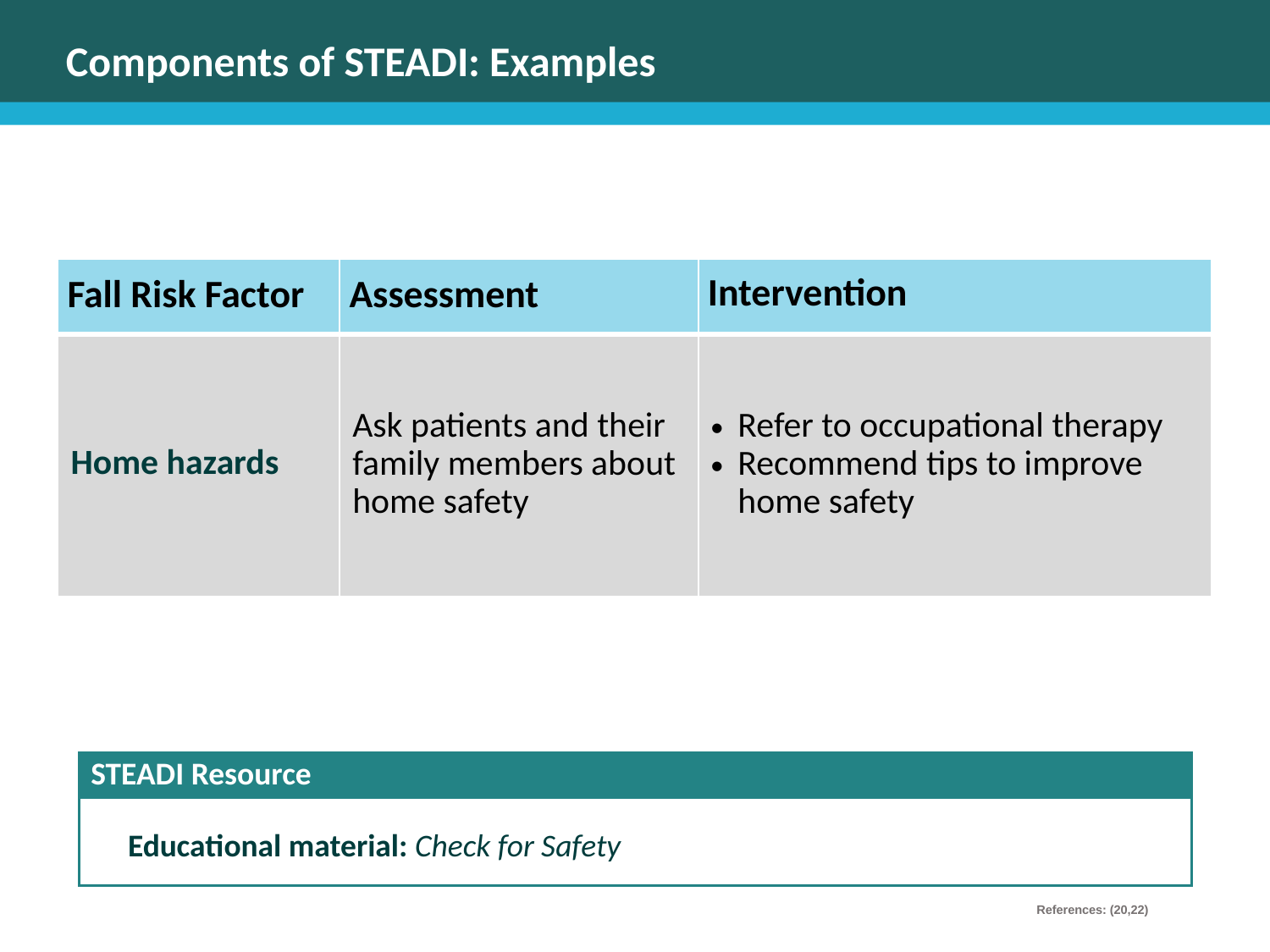

# Components of STEADI: Examples
| Fall Risk Factor | Assessment | Intervention |
| --- | --- | --- |
| Home hazards | Ask patients and their family members about home safety | Refer to occupational therapy Recommend tips to improve home safety |
STEADI Resource
Educational material: Check for Safety
References: (20,22)